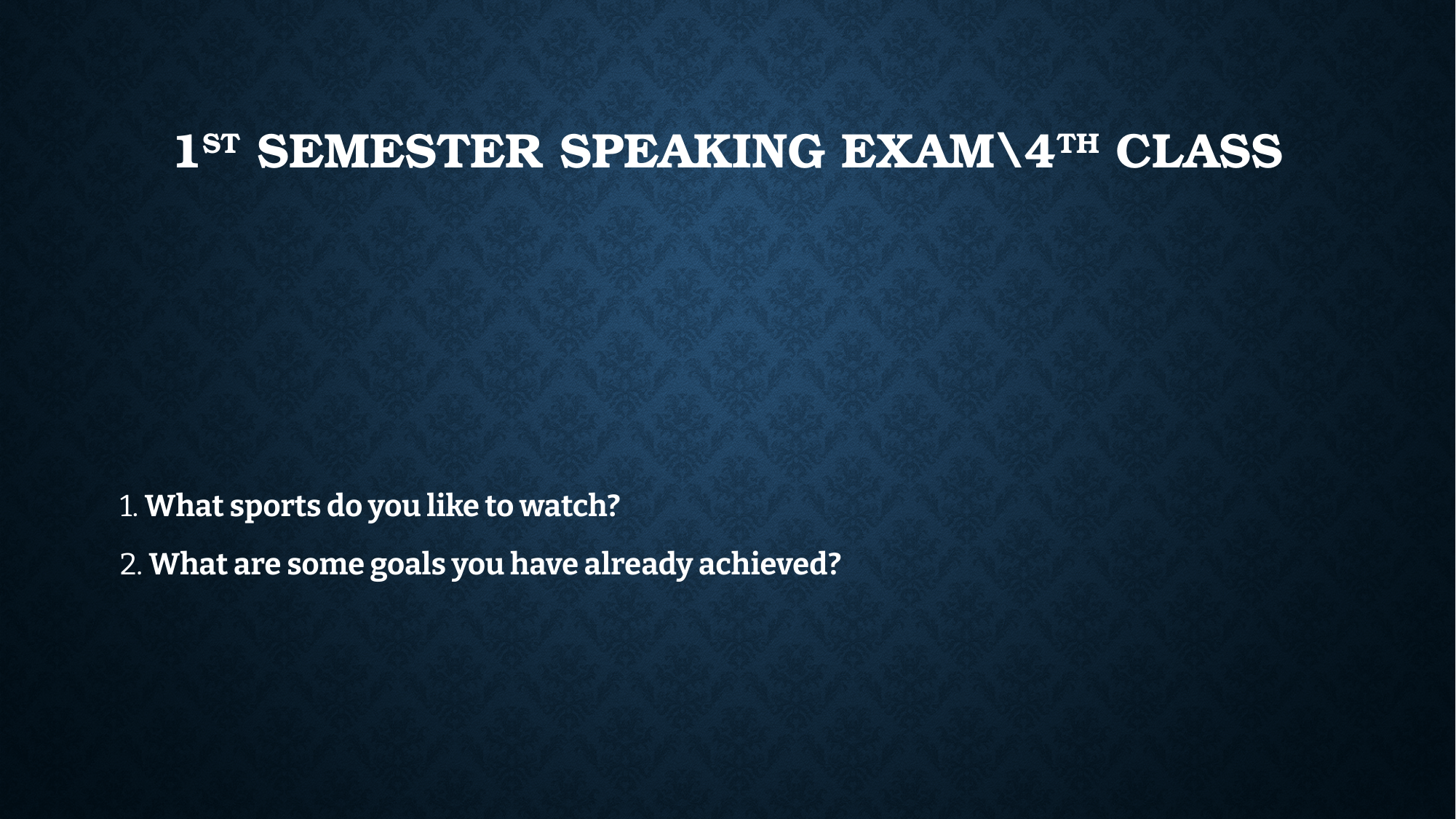

# 1st Semester Speaking Exam\4th Class
1. What sports do you like to watch?
2. What are some goals you have already achieved?